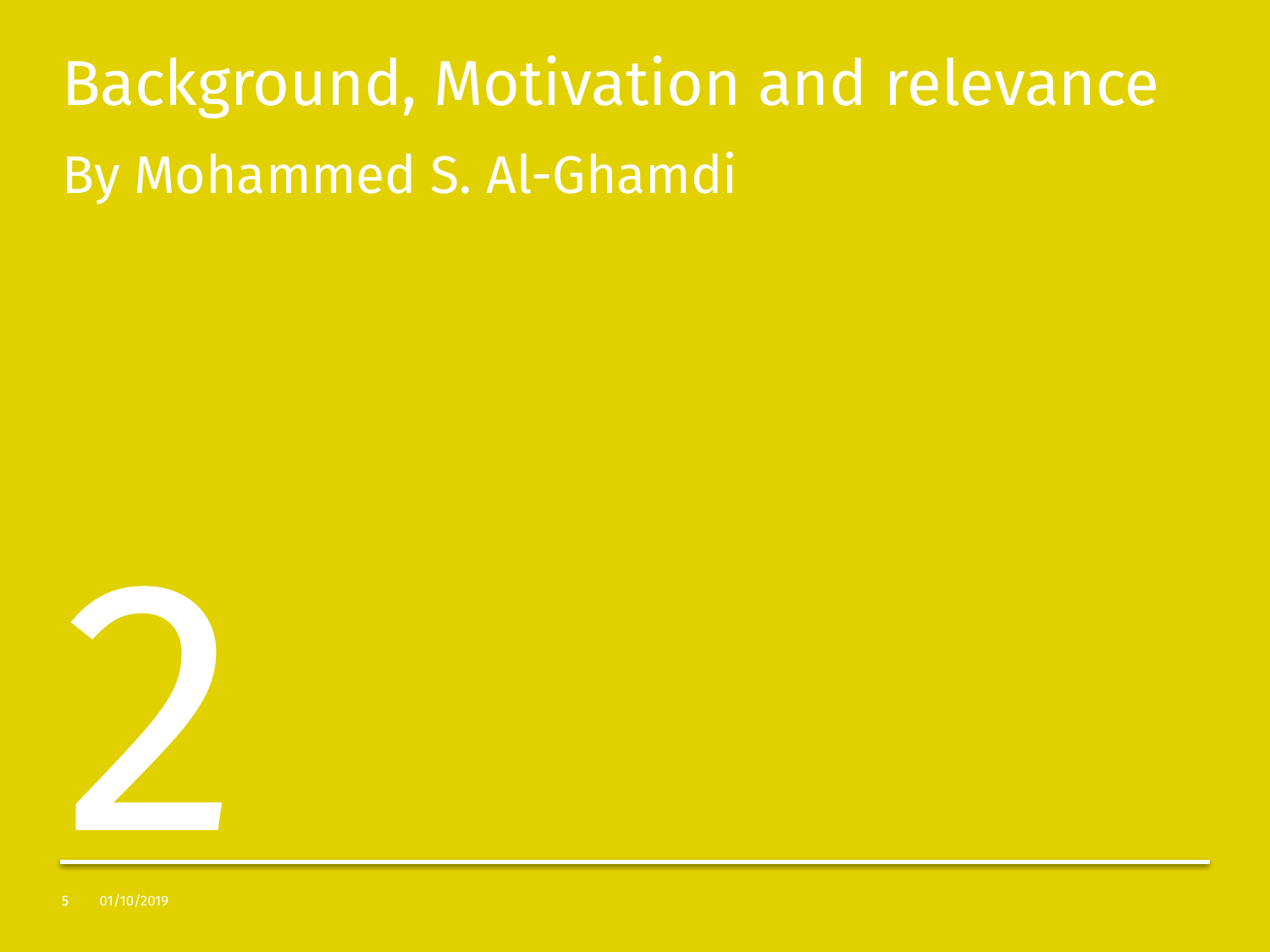

# Background, Motivation and relevance
By Mohammed S. Al-Ghamdi
2
01/10/2019